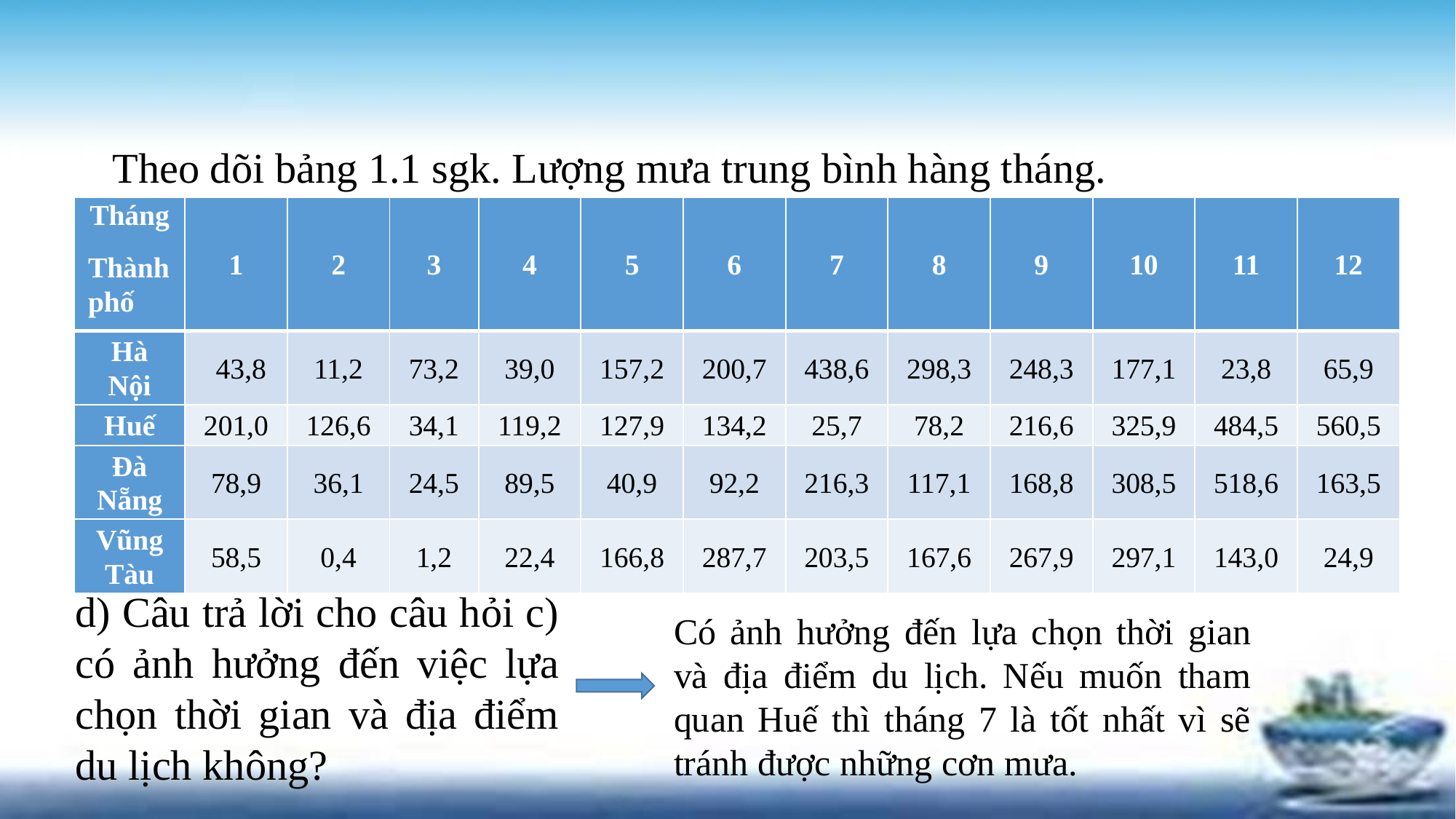

Theo dõi bảng 1.1 sgk. Lượng mưa trung bình hàng tháng.
| Tháng Thành phố | 1 | 2 | 3 | 4 | 5 | 6 | 7 | 8 | 9 | 10 | 11 | 12 |
| --- | --- | --- | --- | --- | --- | --- | --- | --- | --- | --- | --- | --- |
| Hà Nội | 43,8 | 11,2 | 73,2 | 39,0 | 157,2 | 200,7 | 438,6 | 298,3 | 248,3 | 177,1 | 23,8 | 65,9 |
| Huế | 201,0 | 126,6 | 34,1 | 119,2 | 127,9 | 134,2 | 25,7 | 78,2 | 216,6 | 325,9 | 484,5 | 560,5 |
| Đà Nẵng | 78,9 | 36,1 | 24,5 | 89,5 | 40,9 | 92,2 | 216,3 | 117,1 | 168,8 | 308,5 | 518,6 | 163,5 |
| Vũng Tàu | 58,5 | 0,4 | 1,2 | 22,4 | 166,8 | 287,7 | 203,5 | 167,6 | 267,9 | 297,1 | 143,0 | 24,9 |
d) Câu trả lời cho câu hỏi c) có ảnh hưởng đến việc lựa chọn thời gian và địa điểm du lịch không?
Có ảnh hưởng đến lựa chọn thời gian và địa điểm du lịch. Nếu muốn tham quan Huế thì tháng 7 là tốt nhất vì sẽ tránh được những cơn mưa.